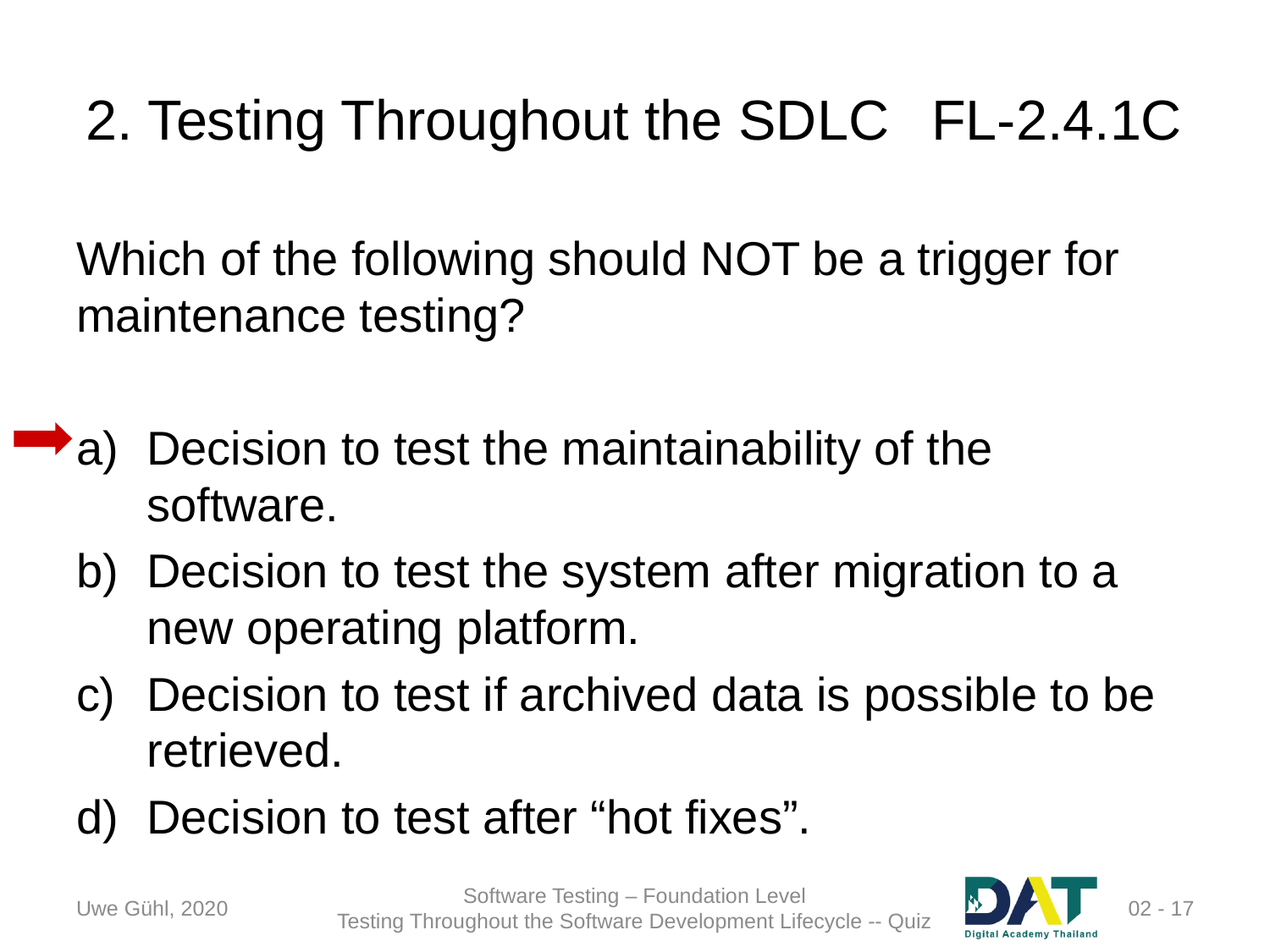

# 2. Testing Throughout the SDLC	FL-2.4.1C
Which of the following should NOT be a trigger for maintenance testing?

Decision to test the maintainability of the software.
Decision to test the system after migration to a new operating platform.
Decision to test if archived data is possible to be retrieved.
Decision to test after “hot fixes”.

Uwe Gühl, 2020
Software Testing – Foundation Level
Testing Throughout the Software Development Lifecycle -- Quiz
 02 - 17